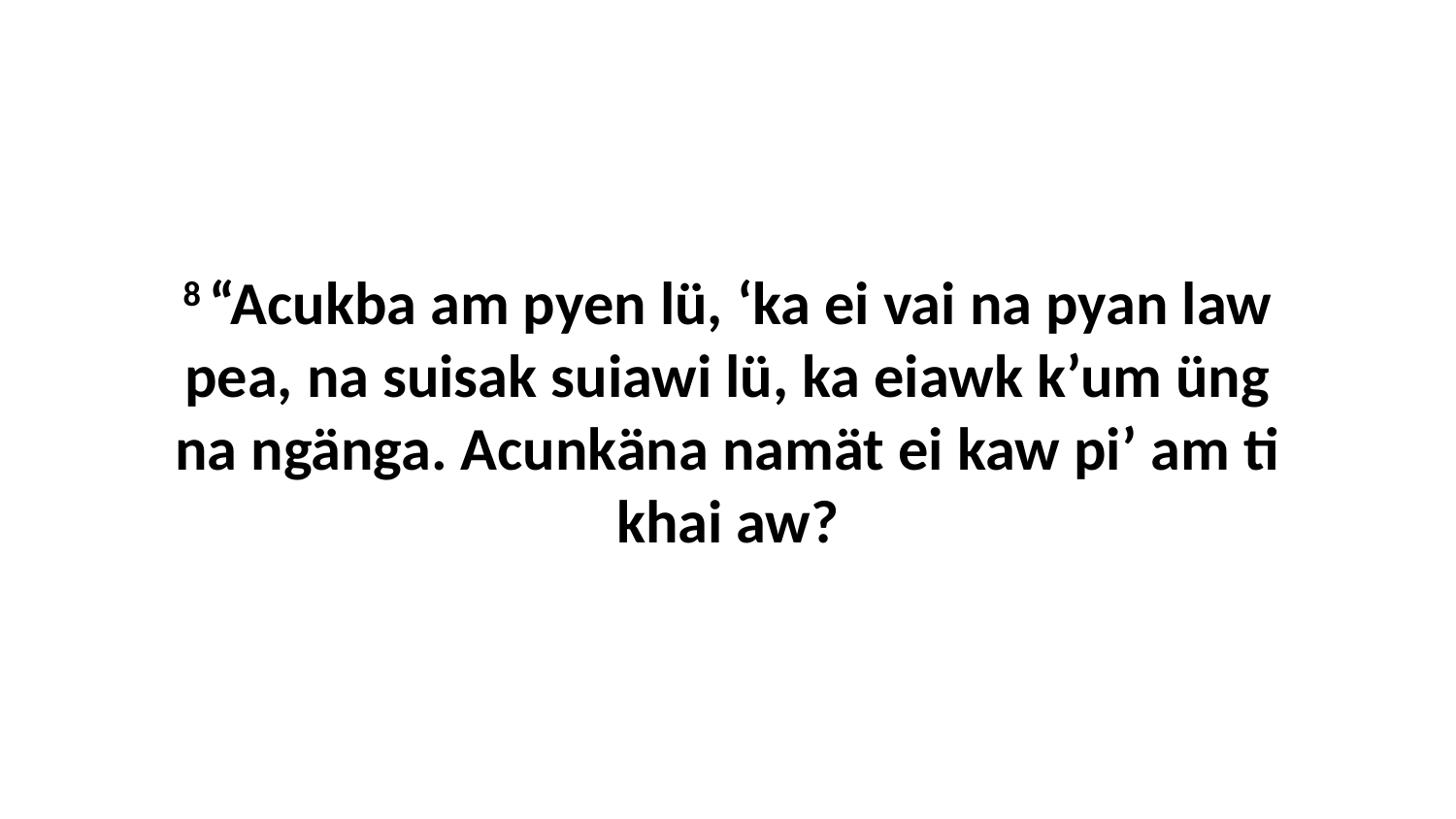

8 “Acukba am pyen lü, ‘ka ei vai na pyan law pea, na suisak suiawi lü, ka eiawk k’um üng na ngänga. Acunkäna namät ei kaw pi’ am ti khai aw?